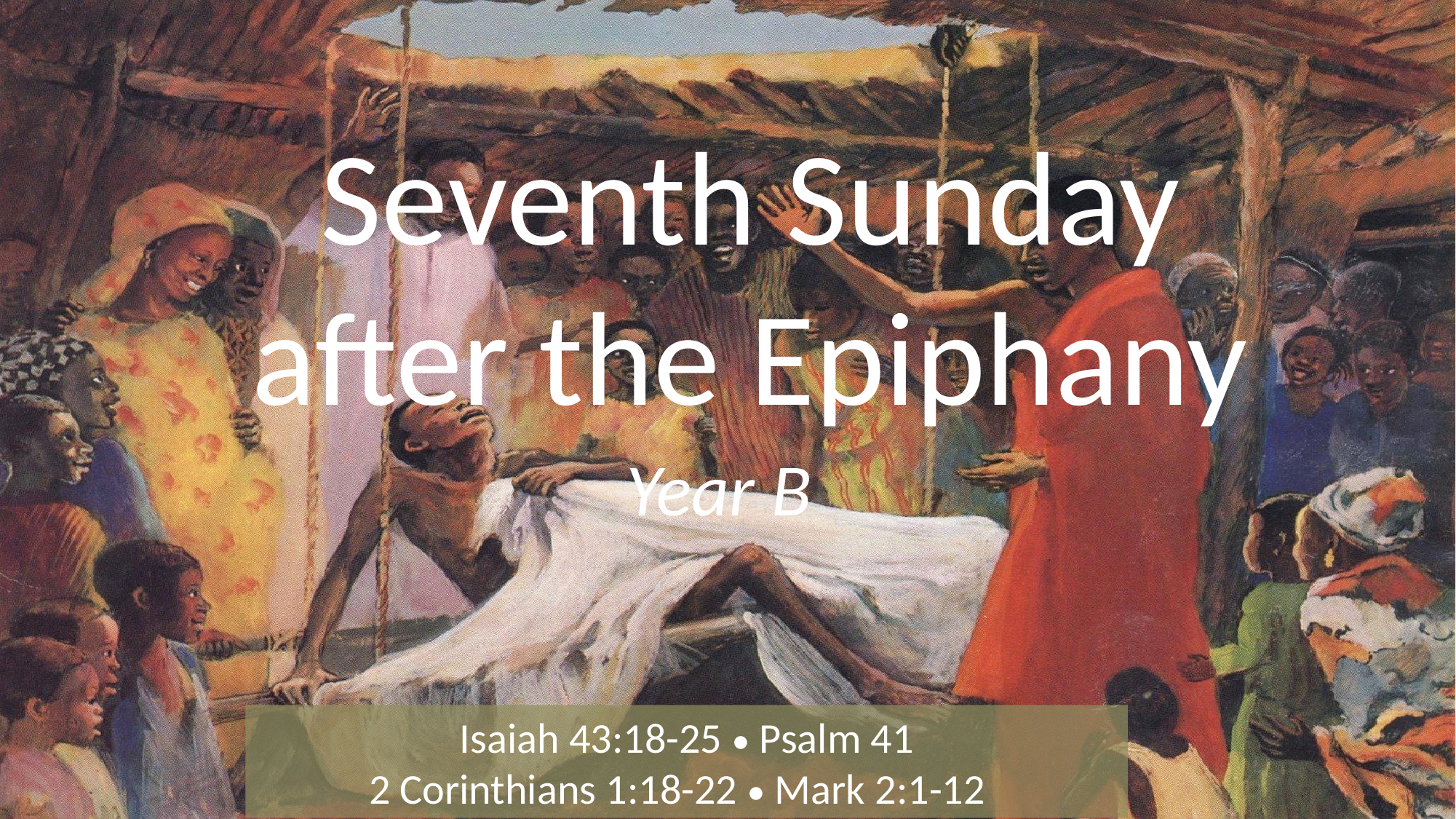

# Seventh Sunday after the Epiphany
Year B
Isaiah 43:18-25 • Psalm 41
2 Corinthians 1:18-22 • Mark 2:1-12